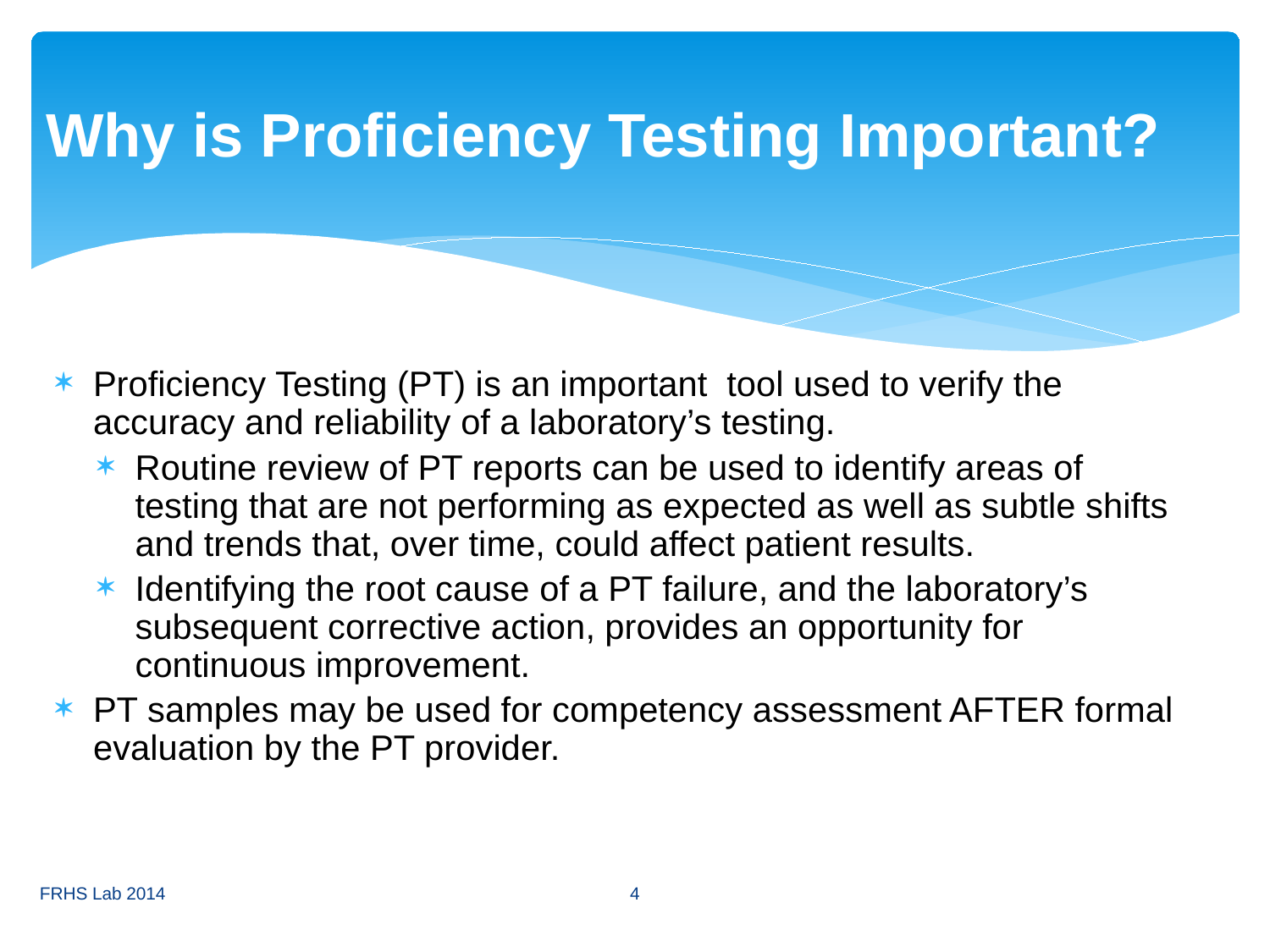

# Why is Proficiency Testing Important?
Proficiency Testing (PT) is an important  tool used to verify the accuracy and reliability of a laboratory’s testing.
Routine review of PT reports can be used to identify areas of testing that are not performing as expected as well as subtle shifts and trends that, over time, could affect patient results.
Identifying the root cause of a PT failure, and the laboratory’s subsequent corrective action, provides an opportunity for continuous improvement.
PT samples may be used for competency assessment AFTER formal evaluation by the PT provider.
4
FRHS Lab 2014